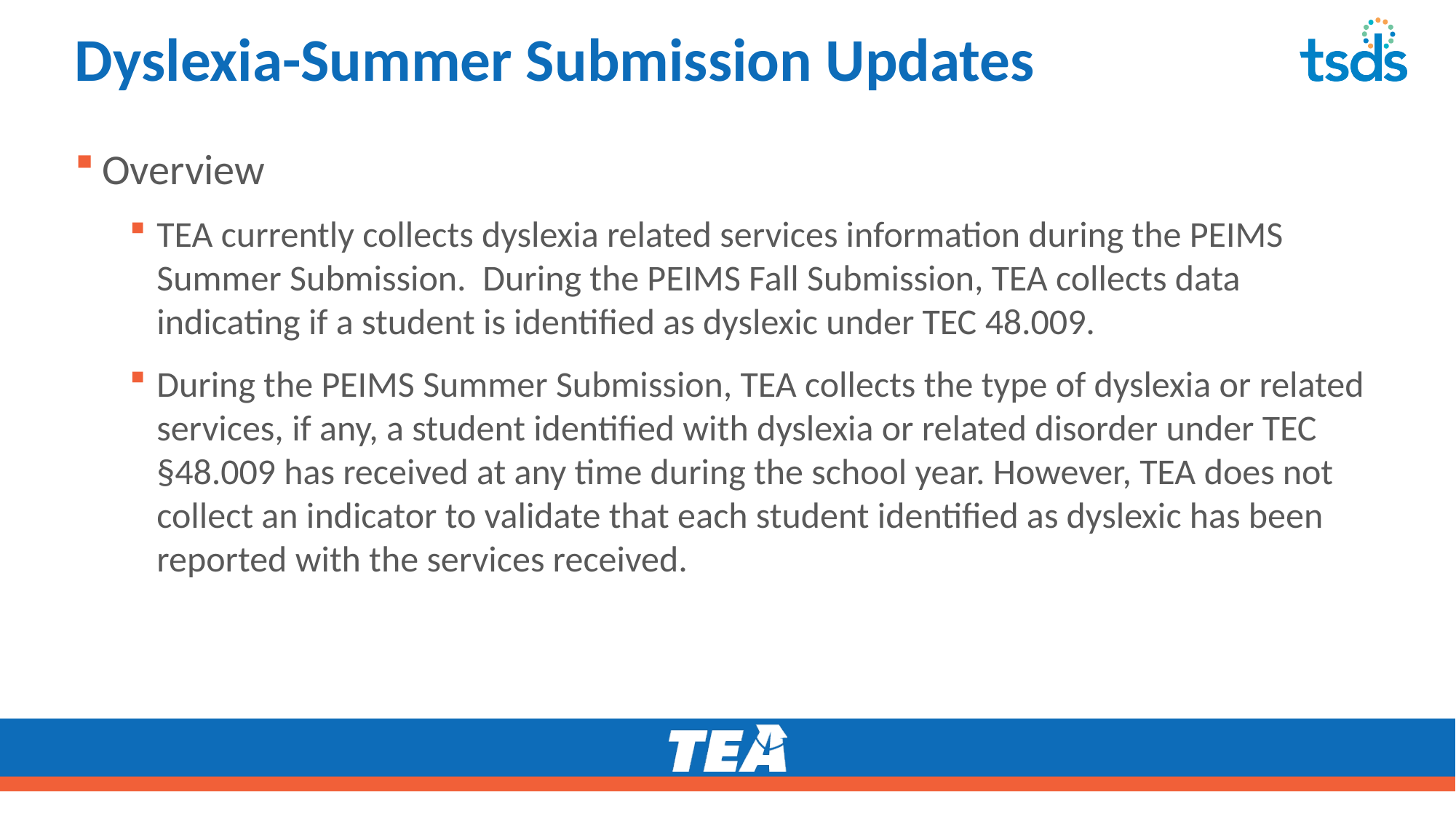

# Dyslexia-Summer Submission Updates
Overview
TEA currently collects dyslexia related services information during the PEIMS Summer Submission.  During the PEIMS Fall Submission, TEA collects data indicating if a student is identified as dyslexic under TEC 48.009.
During the PEIMS Summer Submission, TEA collects the type of dyslexia or related services, if any, a student identified with dyslexia or related disorder under TEC §48.009 has received at any time during the school year. However, TEA does not collect an indicator to validate that each student identified as dyslexic has been reported with the services received.